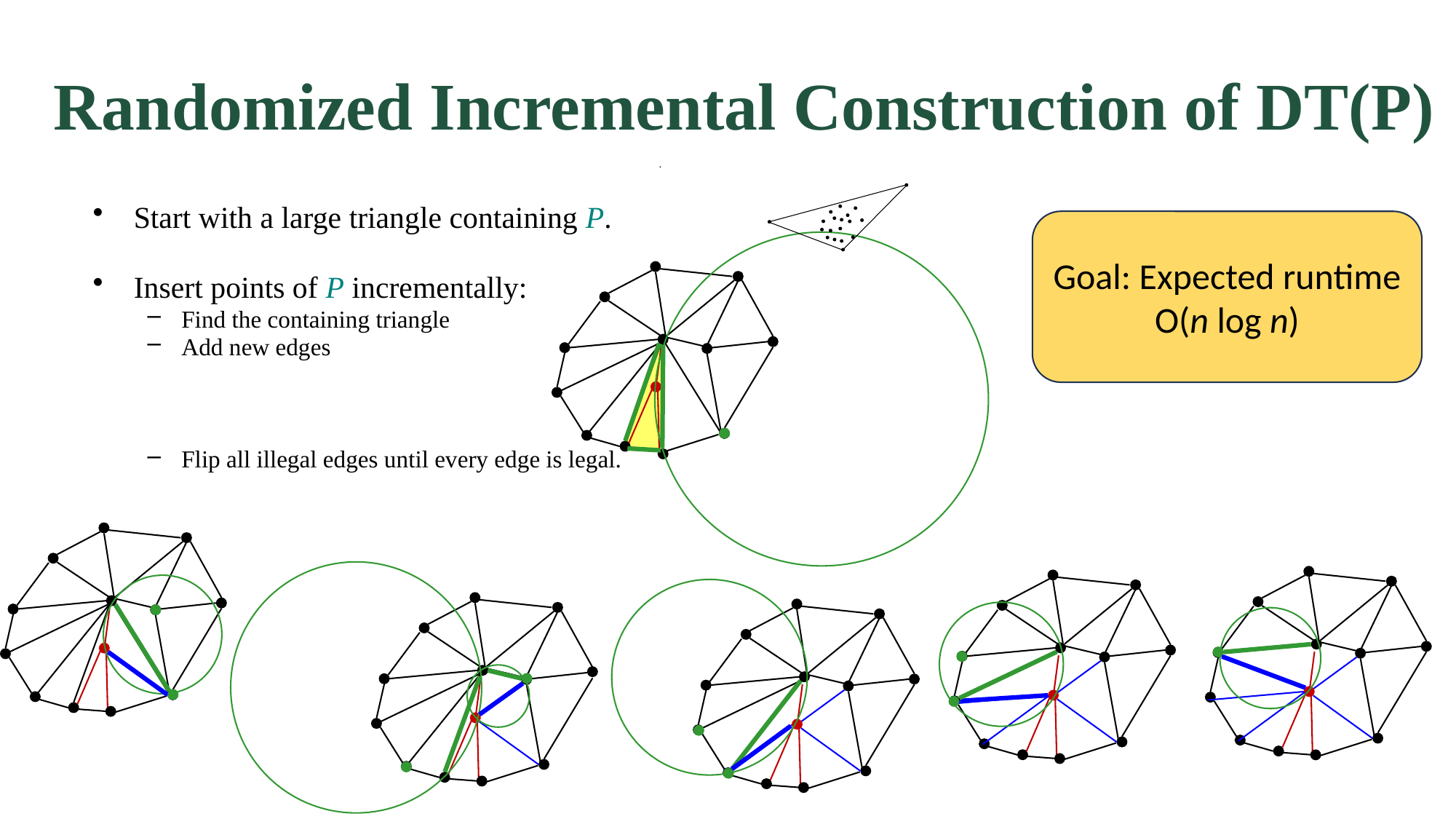

Randomized Incremental Construction of DT(P)

Start with a large triangle containing P.

Insert points of P incrementally:
Find the containing triangle
Add new edges

Flip all illegal edges until every edge is legal.

Goal: Expected runtime O(n log n)